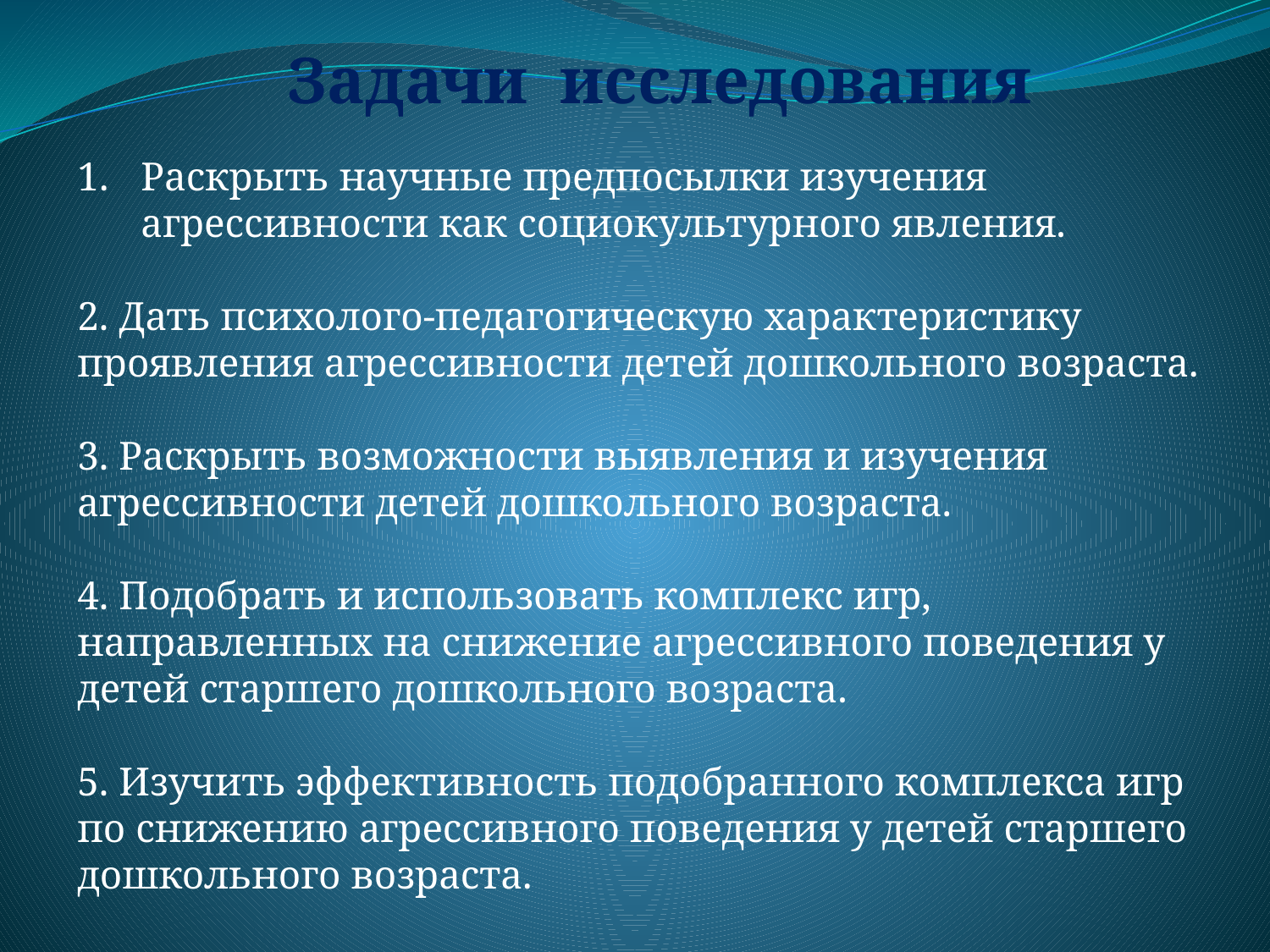

# Задачи  исследования
Раскрыть научные предпосылки изучения агрессивности как социокультурного явления.

2. Дать психолого-педагогическую характеристику проявления агрессивности детей дошкольного возраста.

3. Раскрыть возможности выявления и изучения агрессивности детей дошкольного возраста.

4. Подобрать и использовать комплекс игр, направленных на снижение агрессивного поведения у детей старшего дошкольного возраста.

5. Изучить эффективность подобранного комплекса игр по снижению агрессивного поведения у детей старшего дошкольного возраста.